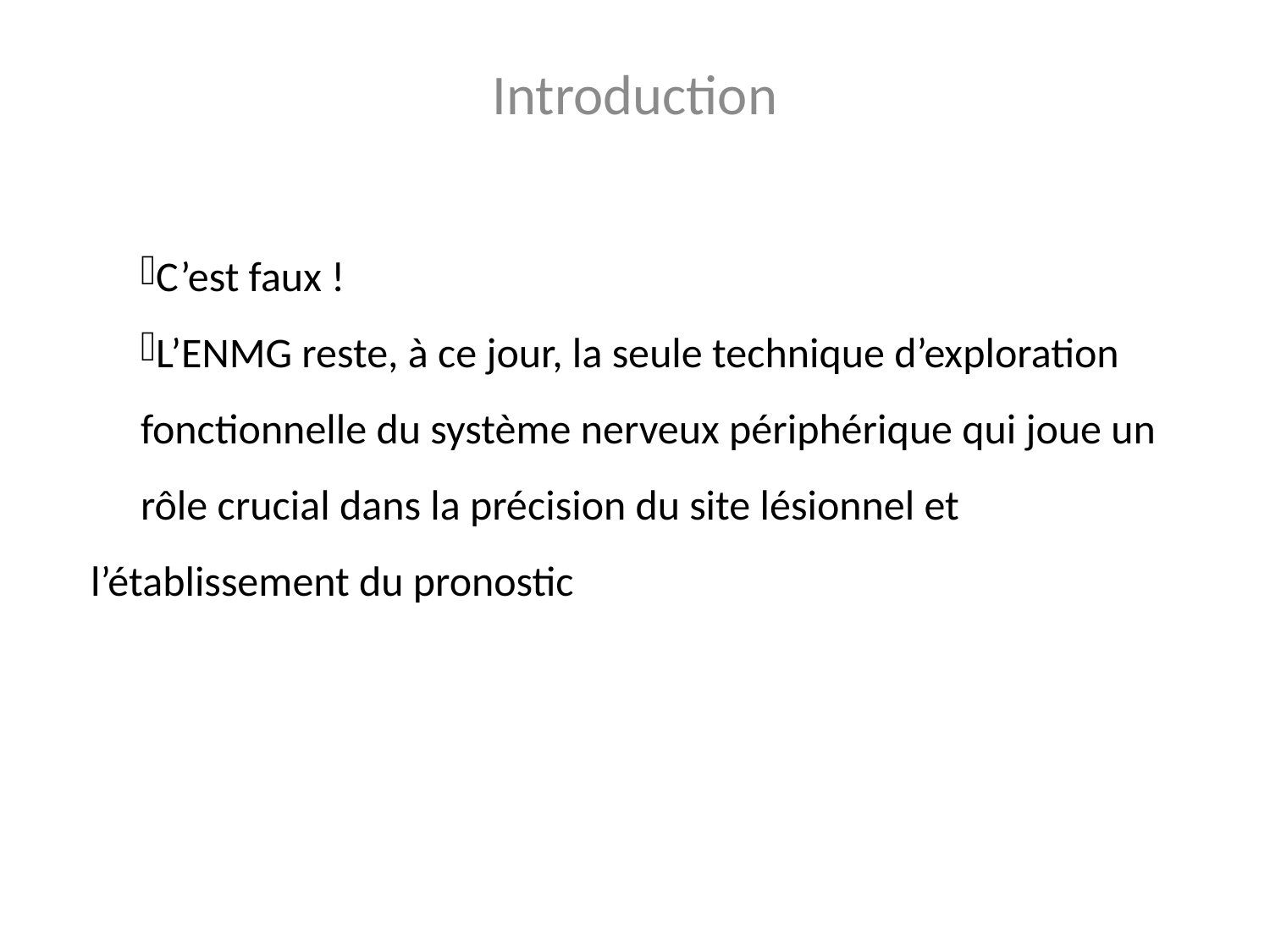

Introduction
C’est faux !
L’ENMG reste, à ce jour, la seule technique d’exploration 	fonctionnelle du système nerveux périphérique qui joue un 	rôle crucial dans la précision du site lésionnel et 	l’établissement du pronostic